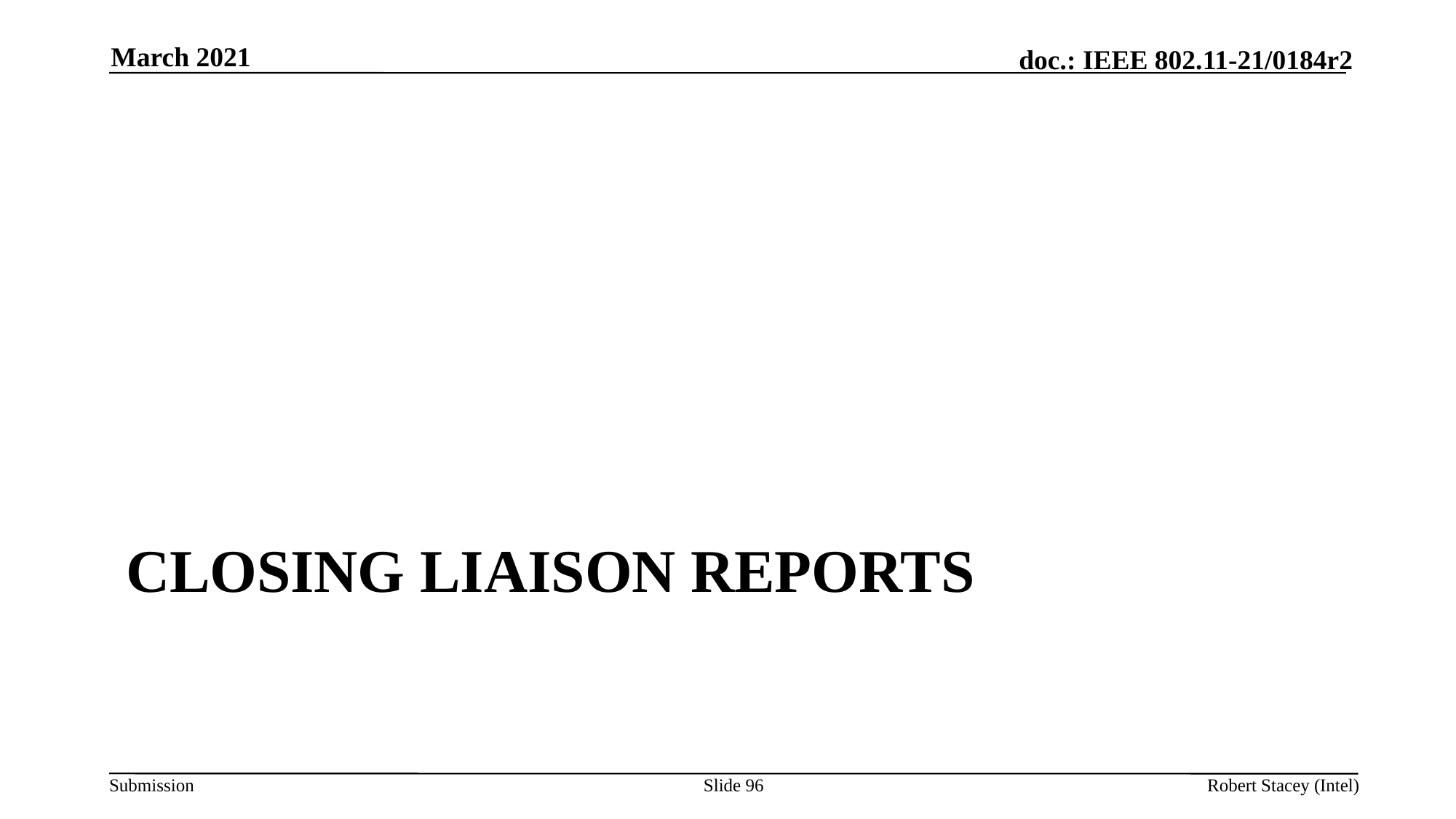

March 2021

# Closing Liaison Reports
Slide 96
Robert Stacey (Intel)